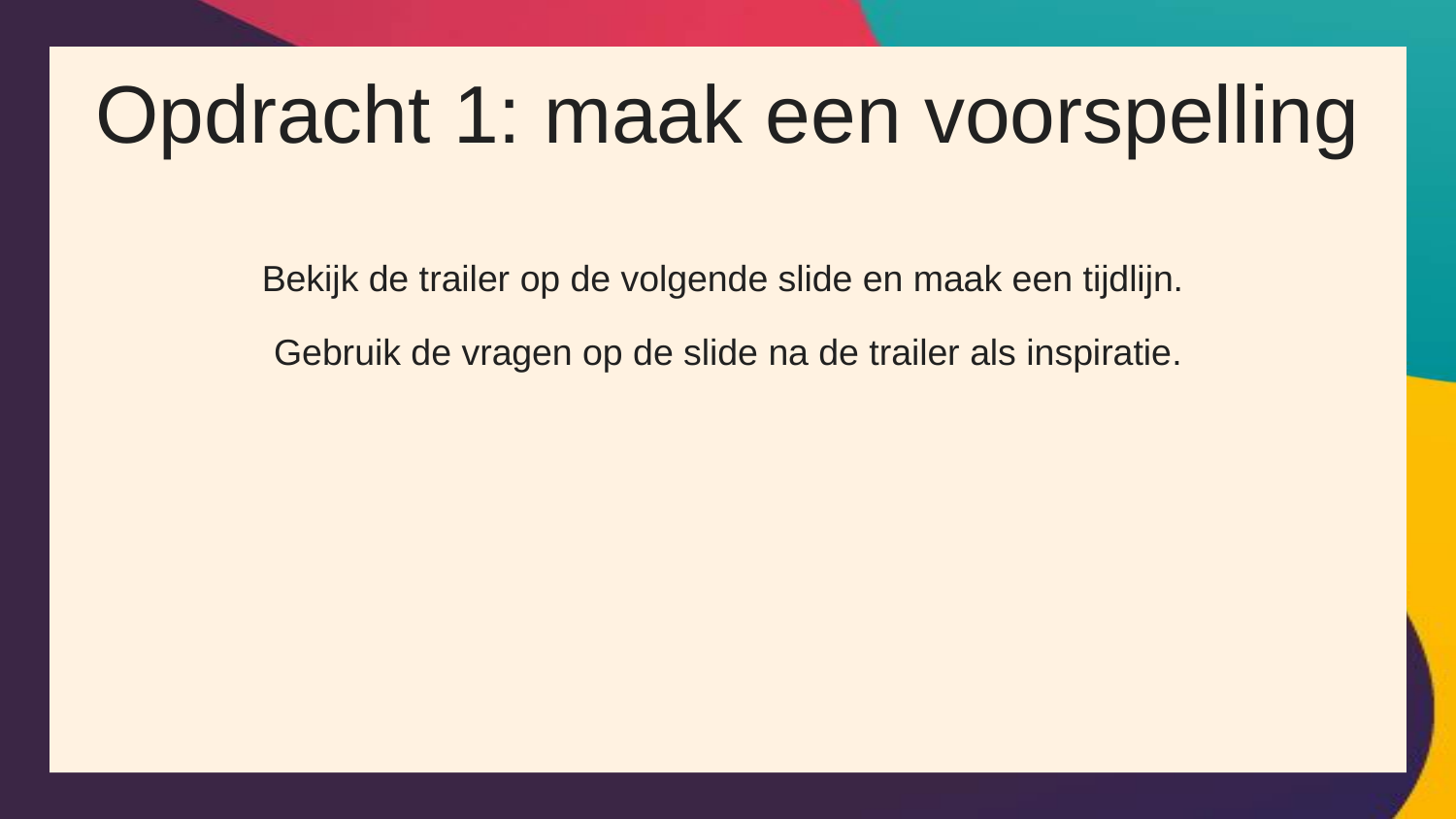

# Opdracht 1: maak een voorspelling

Bekijk de trailer op de volgende slide en maak een tijdlijn.
Gebruik de vragen op de slide na de trailer als inspiratie.